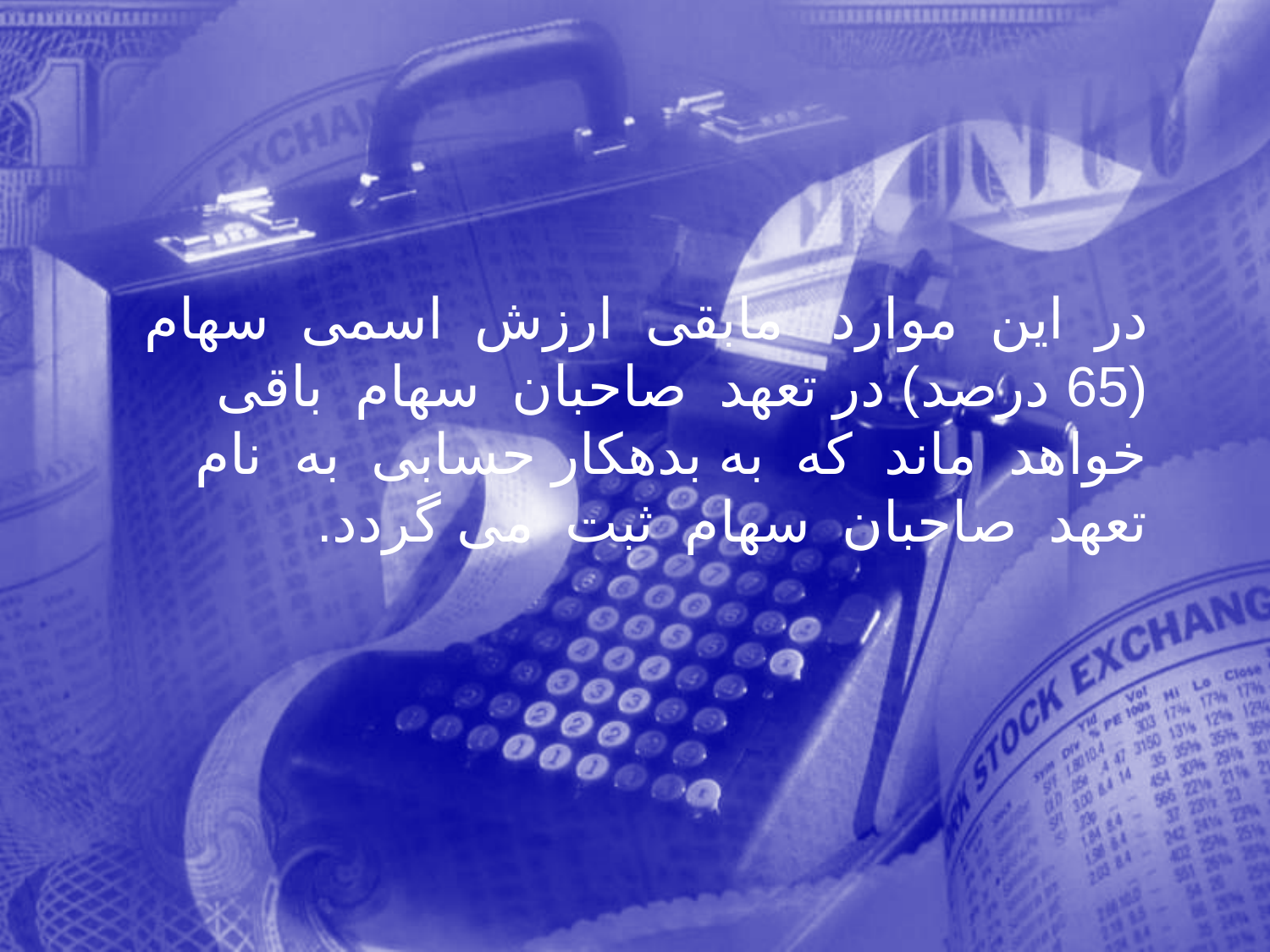

در  اين  موارد   مابقی  ارزش  اسمی  سهام  (65 درصد) در تعهد  صاحبان  سهام  باقی  خواهد  ماند  كه  به بدهكار حسابی  به  نام  تعهد  صاحبان  سهام  ثبت  می گردد.
237